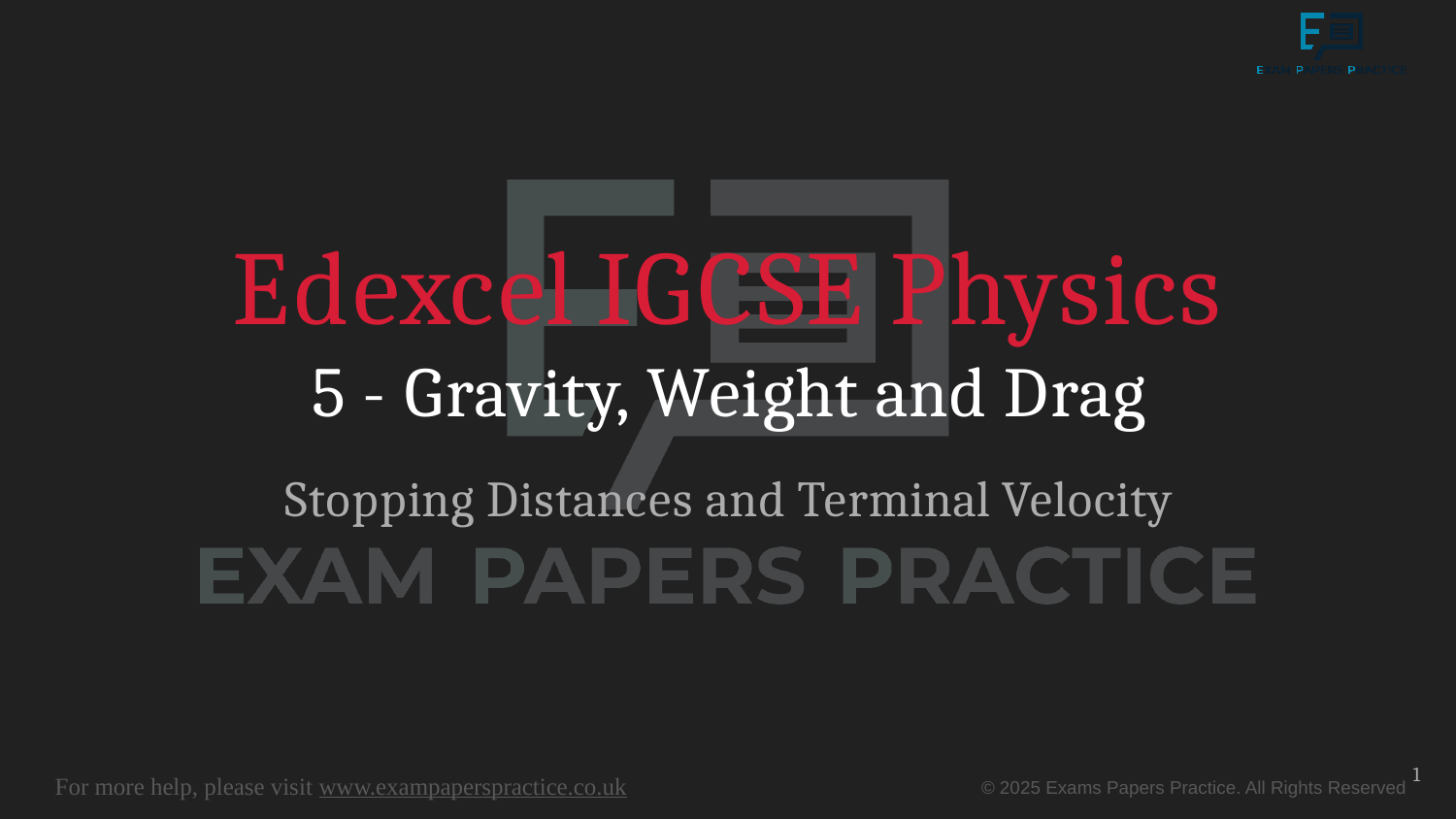

# Edexcel IGCSE Physics
5 - Gravity, Weight and Drag
Stopping Distances and Terminal Velocity
1